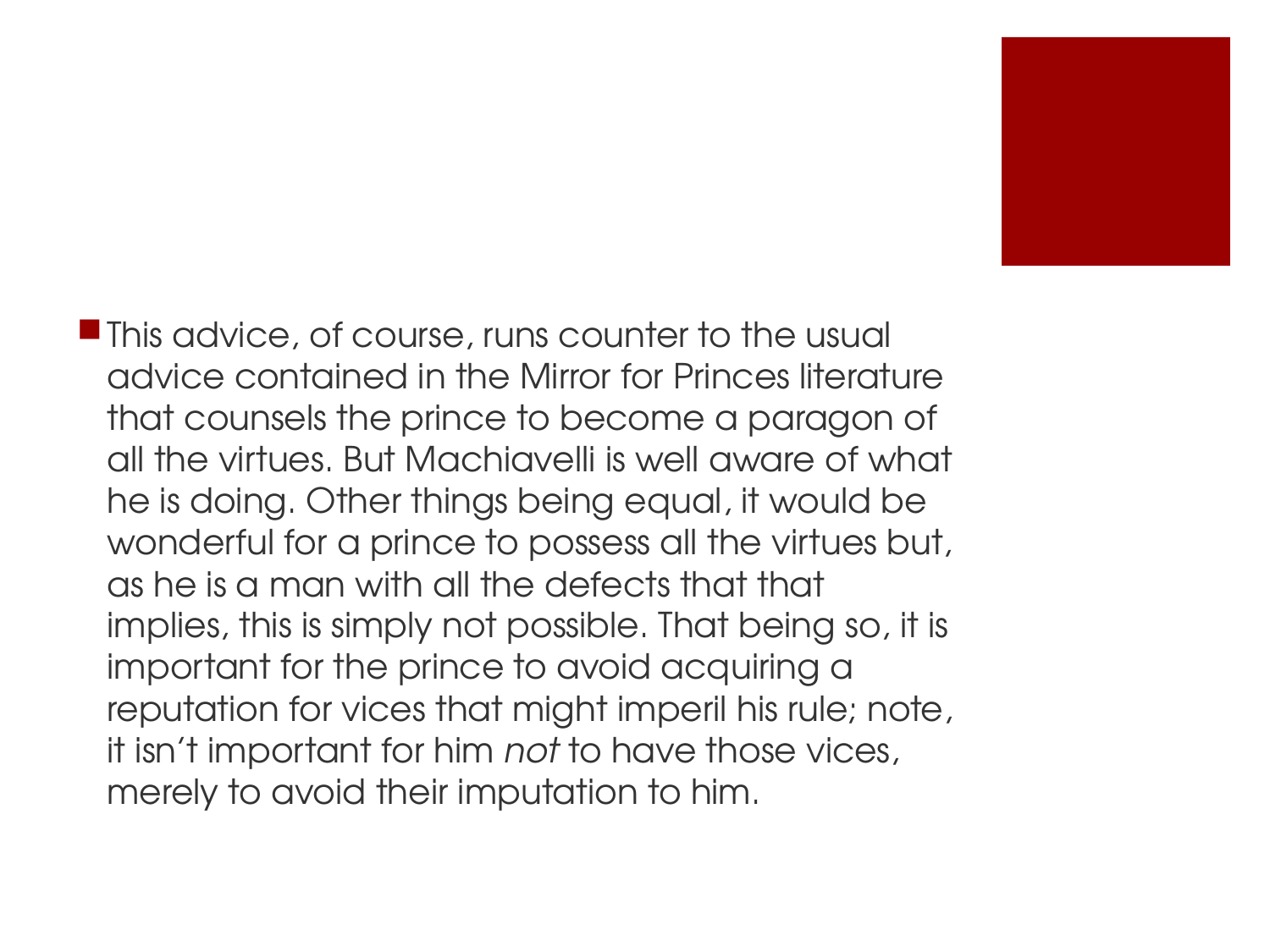

#
This advice, of course, runs counter to the usual advice contained in the Mirror for Princes literature that counsels the prince to become a paragon of all the virtues. But Machiavelli is well aware of what he is doing. Other things being equal, it would be wonderful for a prince to possess all the virtues but, as he is a man with all the defects that that implies, this is simply not possible. That being so, it is important for the prince to avoid acquiring a reputation for vices that might imperil his rule; note, it isn’t important for him not to have those vices, merely to avoid their imputation to him.